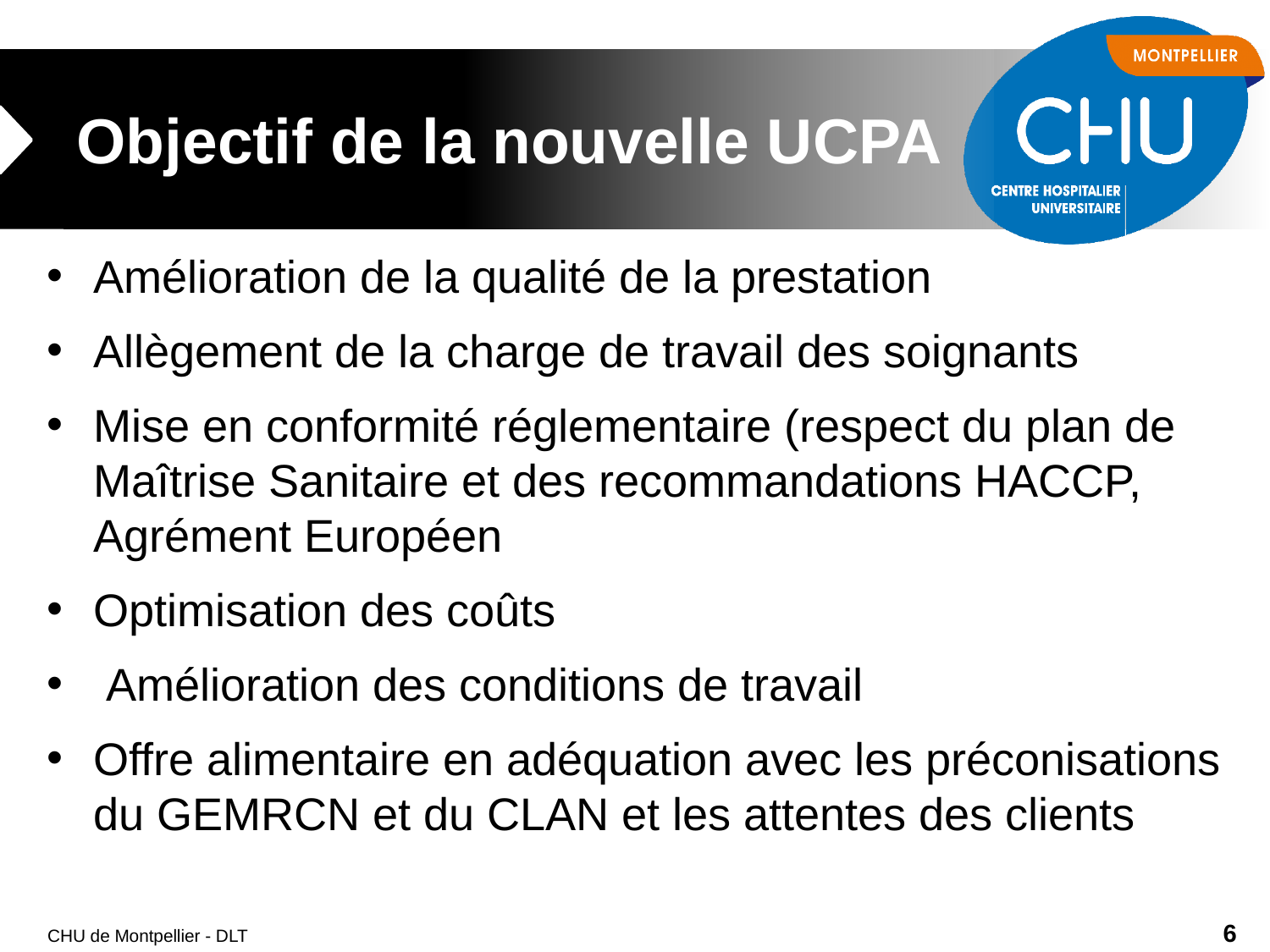

# Objectif de la nouvelle UCPA
Amélioration de la qualité de la prestation
Allègement de la charge de travail des soignants
Mise en conformité réglementaire (respect du plan de Maîtrise Sanitaire et des recommandations HACCP, Agrément Européen
Optimisation des coûts
 Amélioration des conditions de travail
Offre alimentaire en adéquation avec les préconisations du GEMRCN et du CLAN et les attentes des clients
CHU de Montpellier - DLT
6